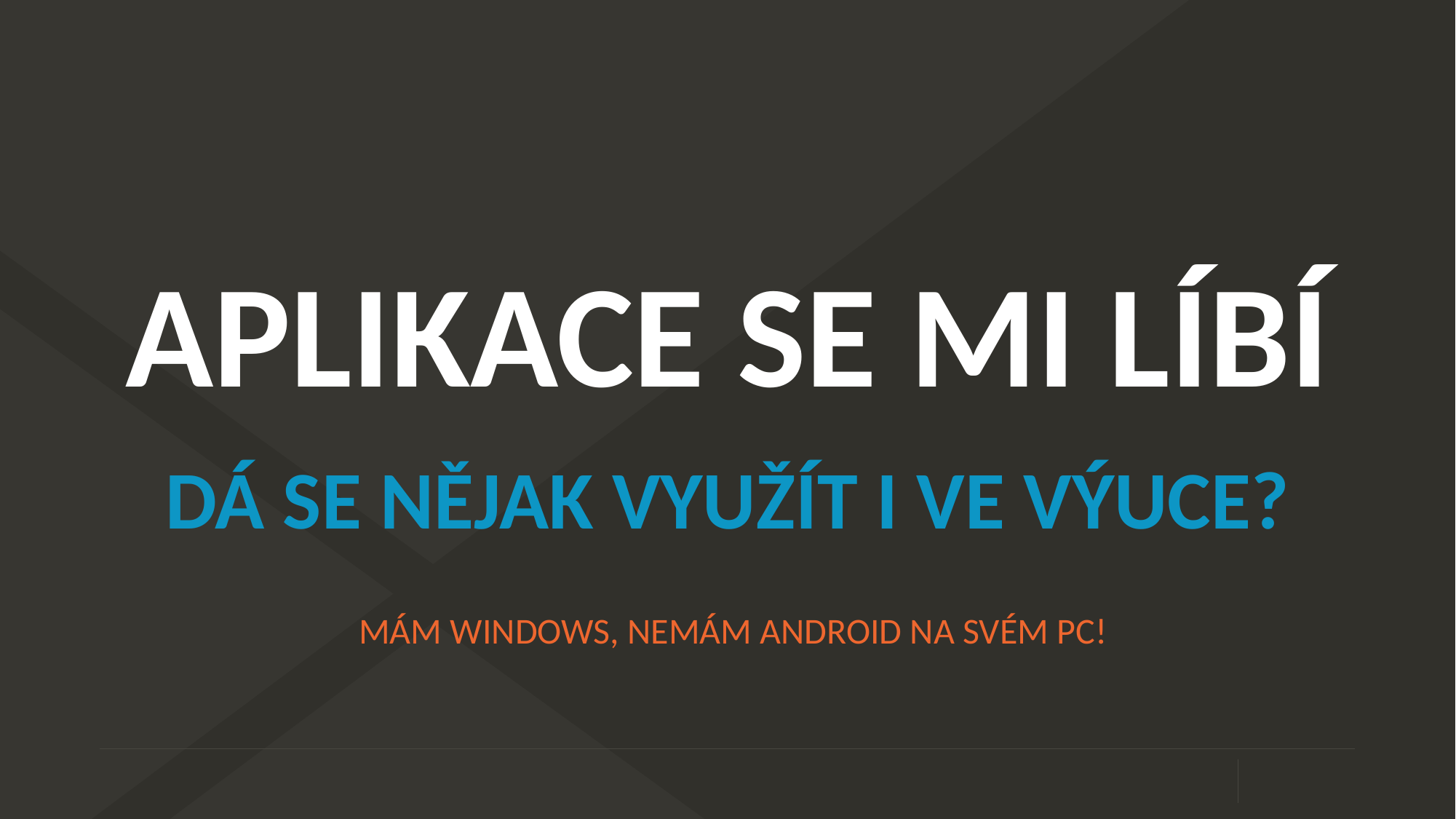

# APLIKACE SE MI LÍBÍ
DÁ SE NĚJAK VYUŽÍT I VE VÝUCE?
MÁM WINDOWS, NEMÁM ANDROID NA SVÉM PC!